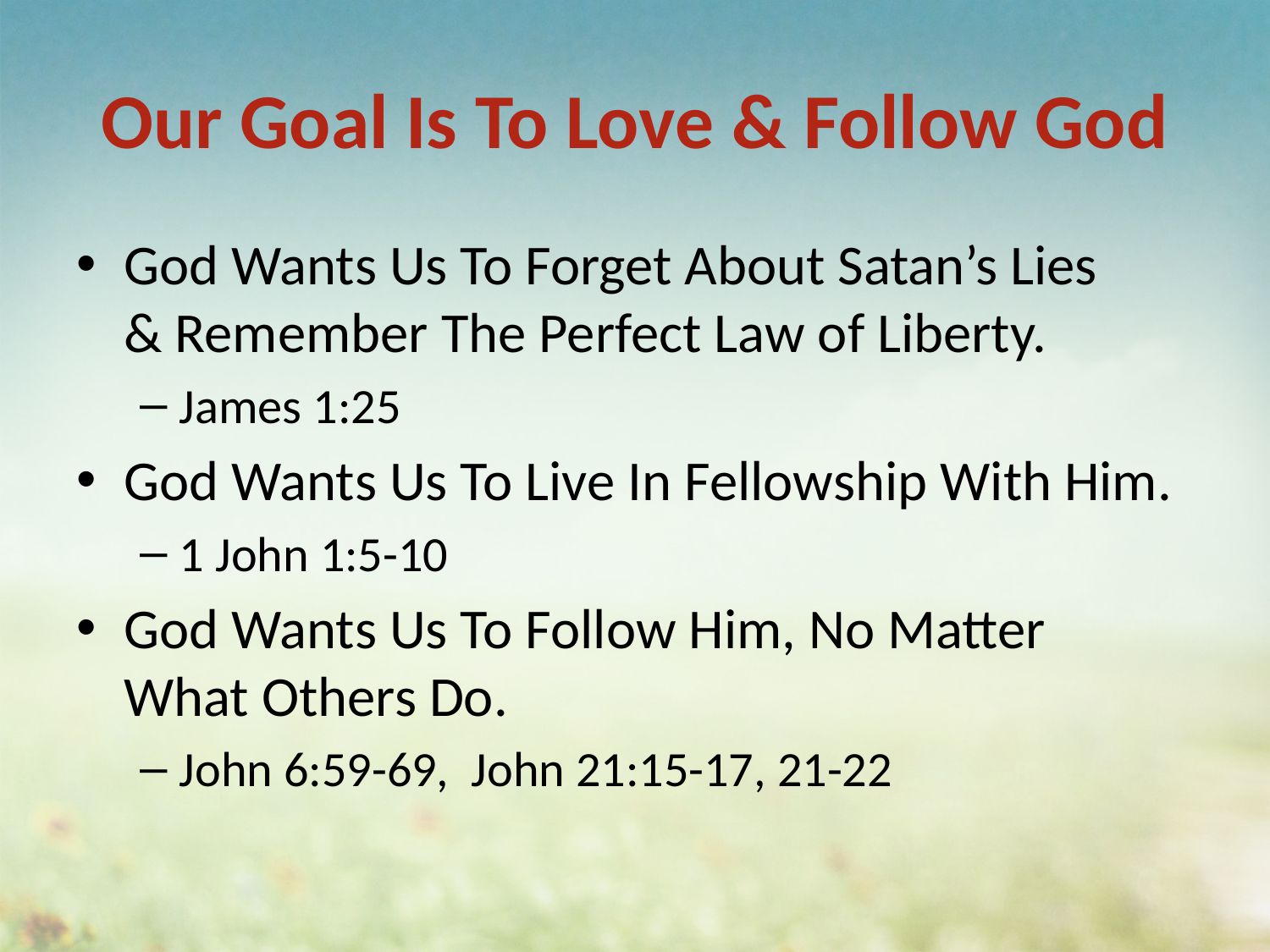

# Our Goal Is To Love & Follow God
God Wants Us To Forget About Satan’s Lies
& Remember The Perfect Law of Liberty.
James 1:25
God Wants Us To Live In Fellowship With Him.
1 John 1:5-10
God Wants Us To Follow Him, No Matter
What Others Do.
John 6:59-69,  John 21:15-17, 21-22